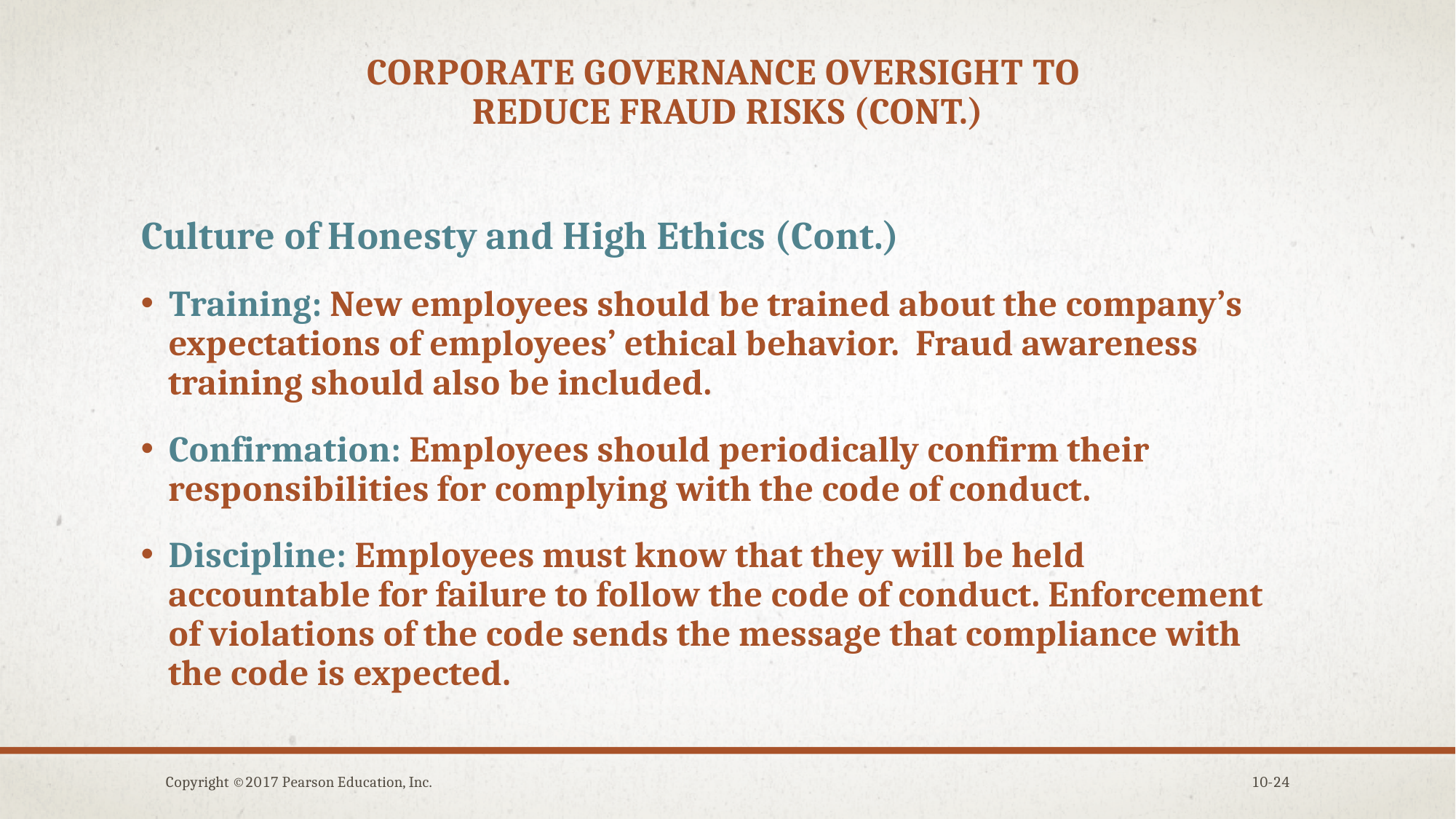

# Corporate governance oversight to reduce fraud risks (cont.)
Culture of Honesty and High Ethics (Cont.)
Training: New employees should be trained about the company’s expectations of employees’ ethical behavior.  Fraud awareness training should also be included.
Confirmation: Employees should periodically confirm their responsibilities for complying with the code of conduct.
Discipline: Employees must know that they will be held accountable for failure to follow the code of conduct. Enforcement of violations of the code sends the message that compliance with the code is expected.
Copyright ©2017 Pearson Education, Inc.
10-24